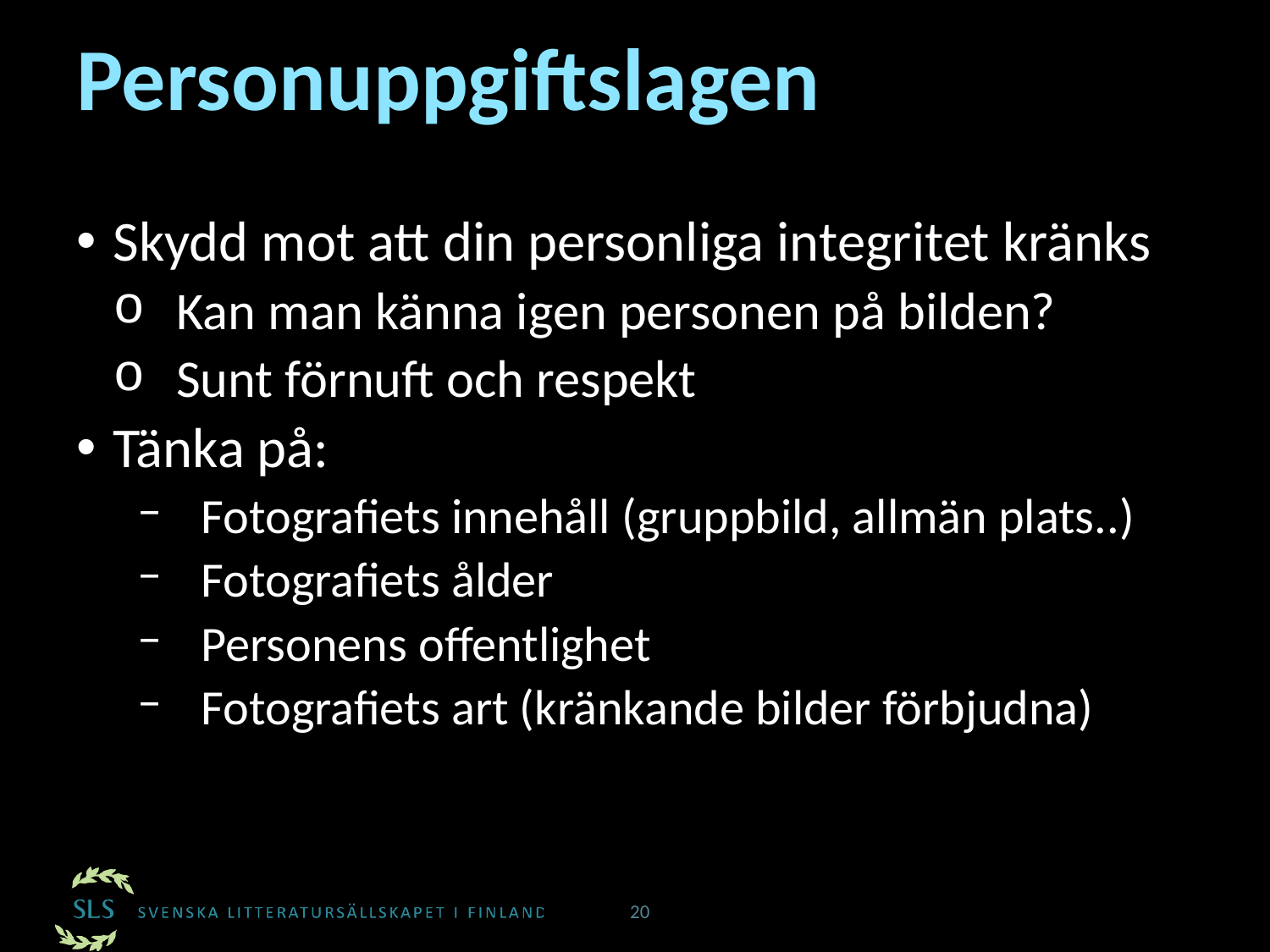

# Personuppgiftslagen
Skydd mot att din personliga integritet kränks
Kan man känna igen personen på bilden?
Sunt förnuft och respekt
Tänka på:
Fotografiets innehåll (gruppbild, allmän plats..)
Fotografiets ålder
Personens offentlighet
Fotografiets art (kränkande bilder förbjudna)
20